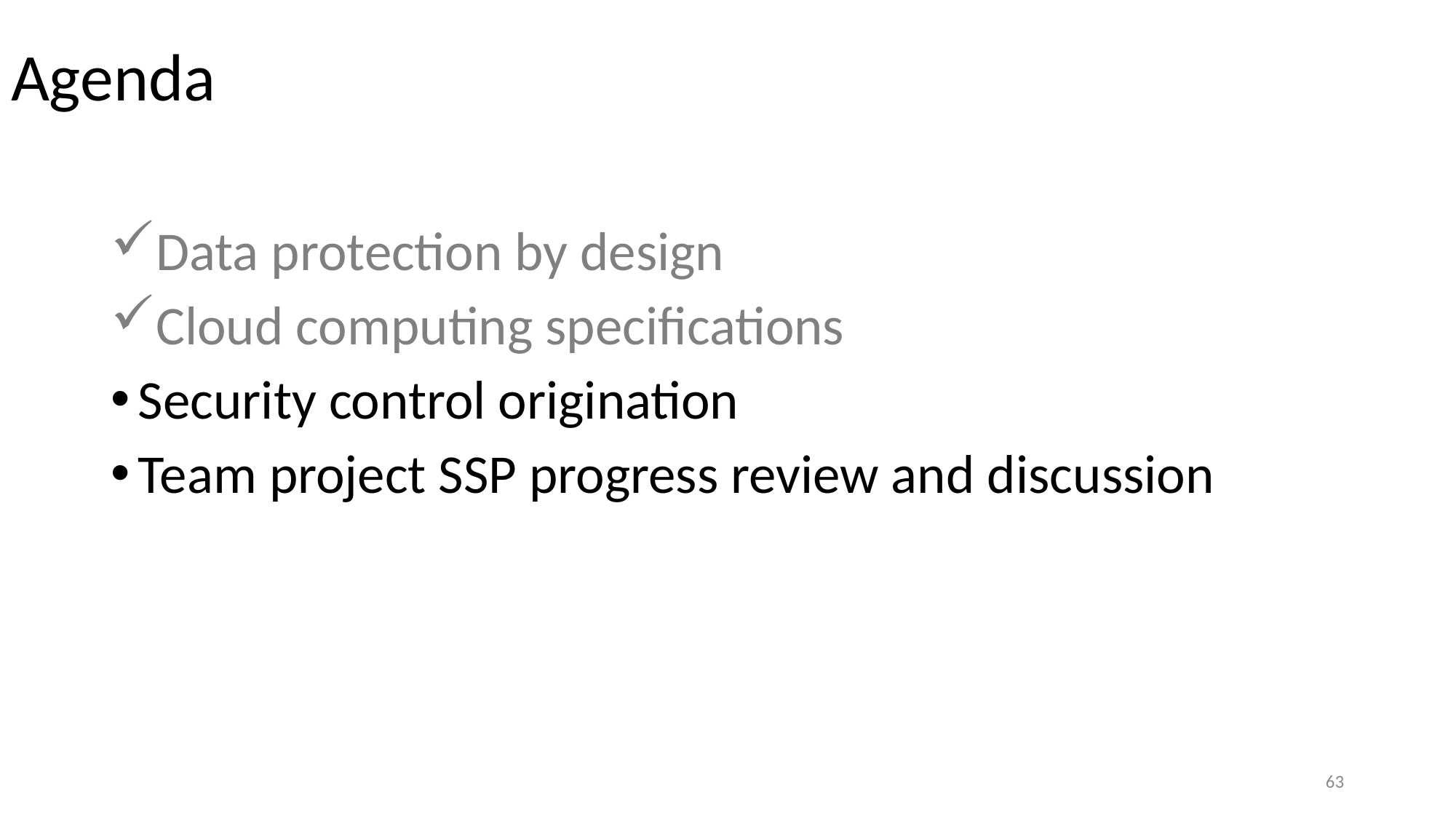

# Agenda
Data protection by design
Cloud computing specifications
Security control origination
Team project SSP progress review and discussion

63